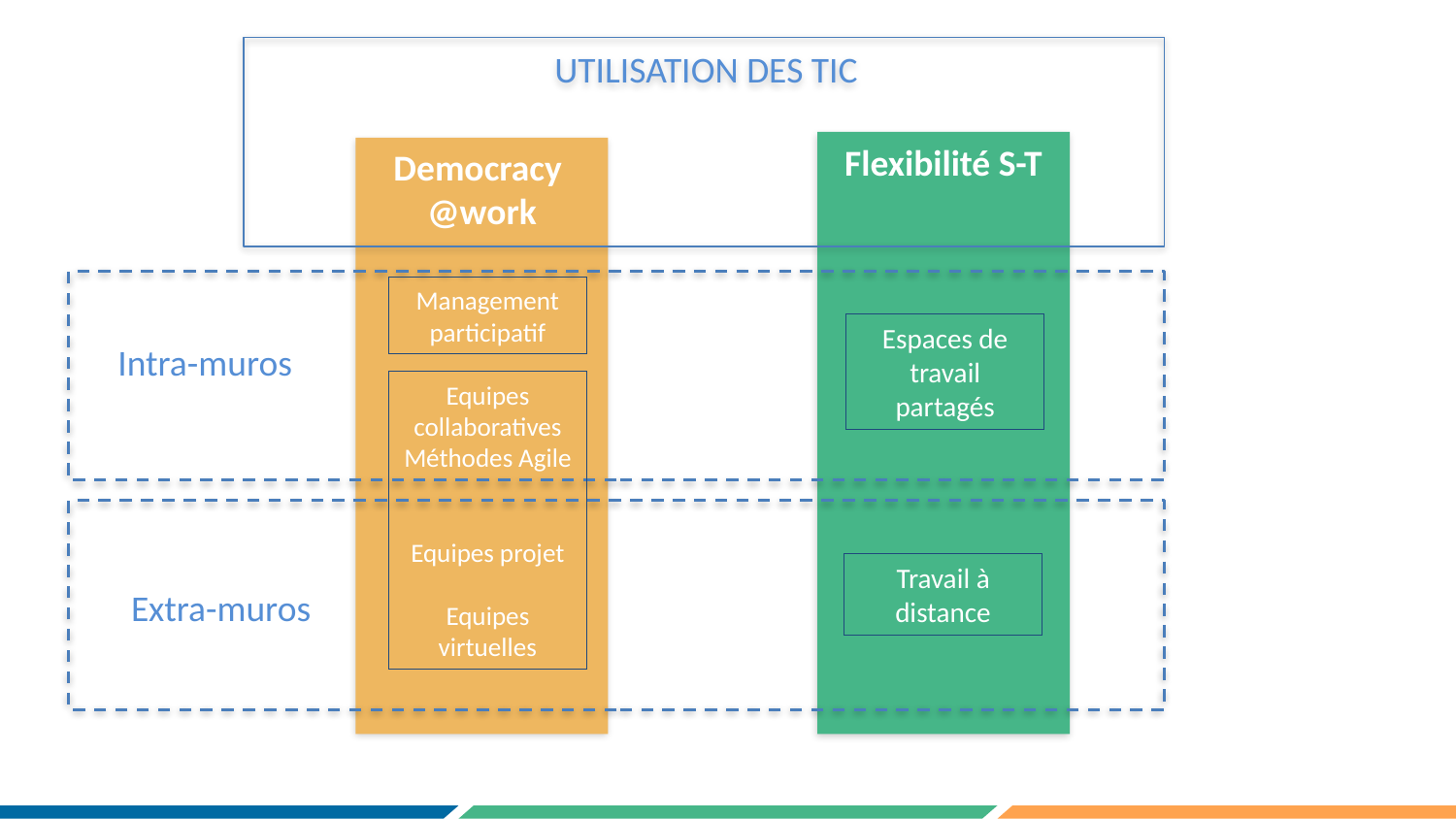

UTILISATION DES TIC
Flexibilité S-T
Democracy
@work

Management participatif
Espaces de travail partagés
Intra-muros
Equipes collaboratives
Méthodes Agile

Equipes projet

Equipes virtuelles

Travail à distance
Extra-muros